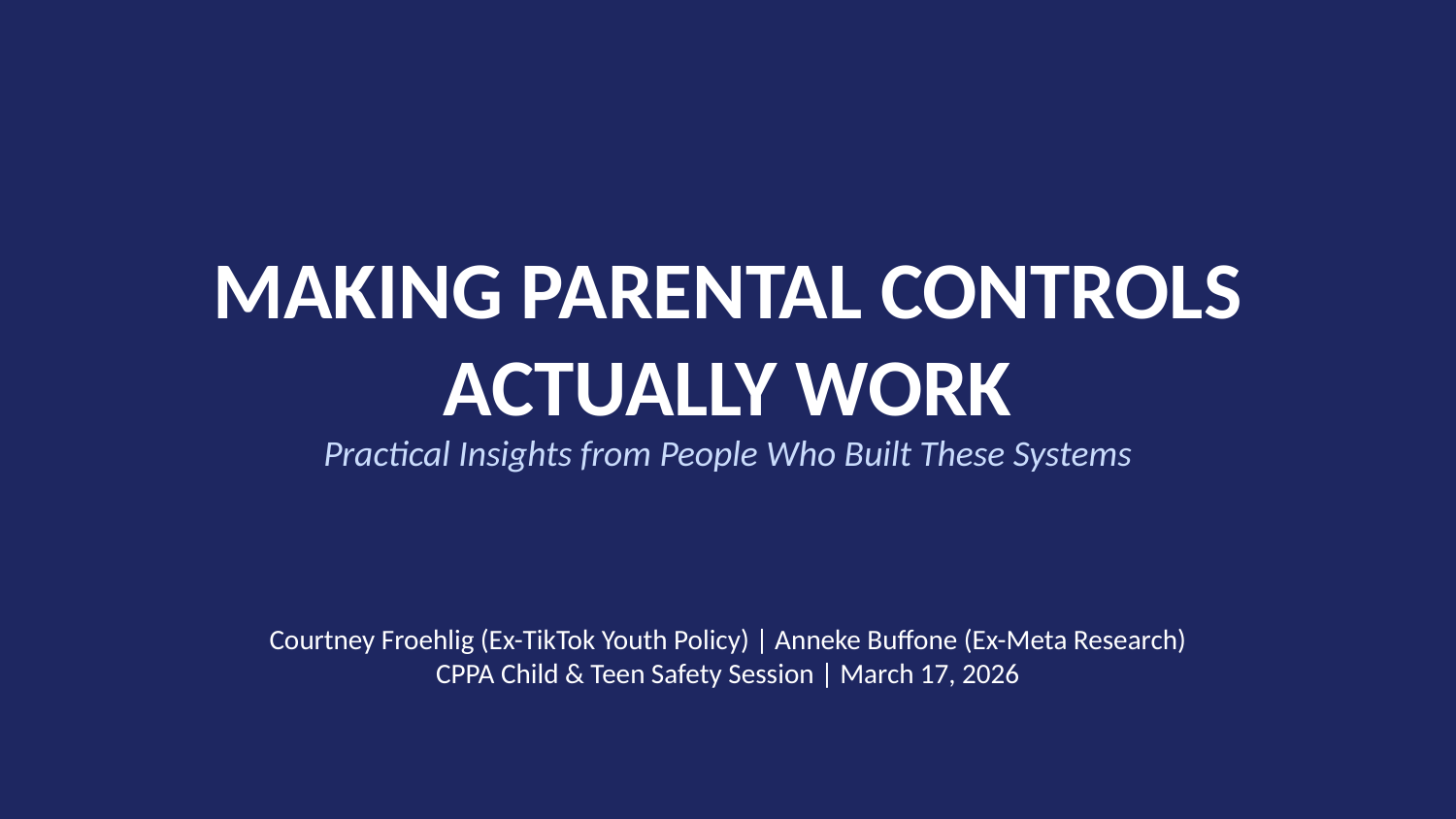

MAKING PARENTAL CONTROLS ACTUALLY WORK
Practical Insights from People Who Built These Systems
Courtney Froehlig (Ex-TikTok Youth Policy) | Anneke Buffone (Ex-Meta Research)
CPPA Child & Teen Safety Session | March 17, 2026